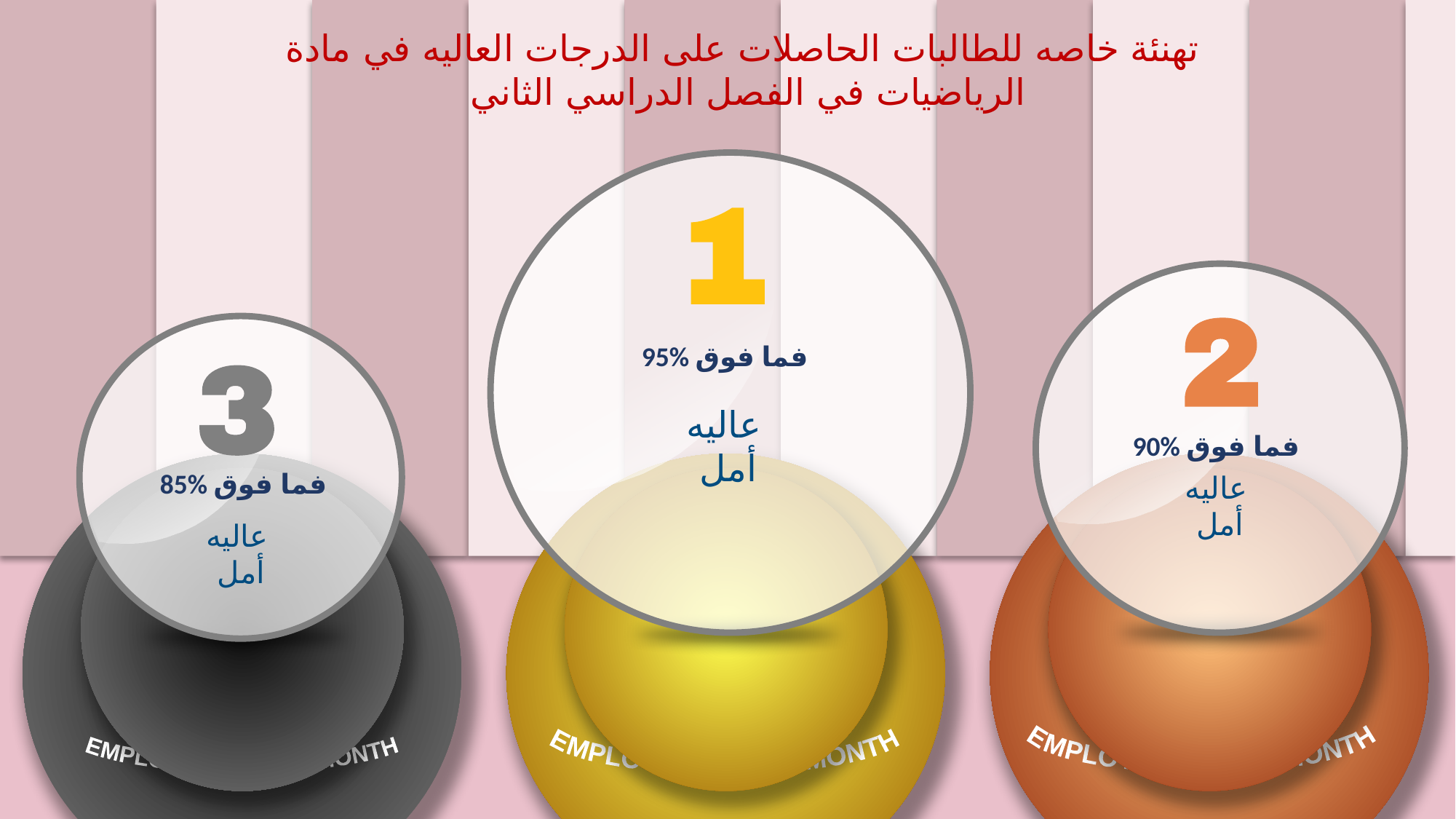

تهنئة خاصه للطالبات الحاصلات على الدرجات العاليه في مادة الرياضيات في الفصل الدراسي الثاني

1
95% فما فوق
عاليه
أمل

2
90% فما فوق
عاليه
أمل

3
85% فما فوق
عاليه
أمل

EMPLOYEE OF  THE MONTH

EMPLOYEE OF THE MONTH

EMPLOYEE OF THE MONTH